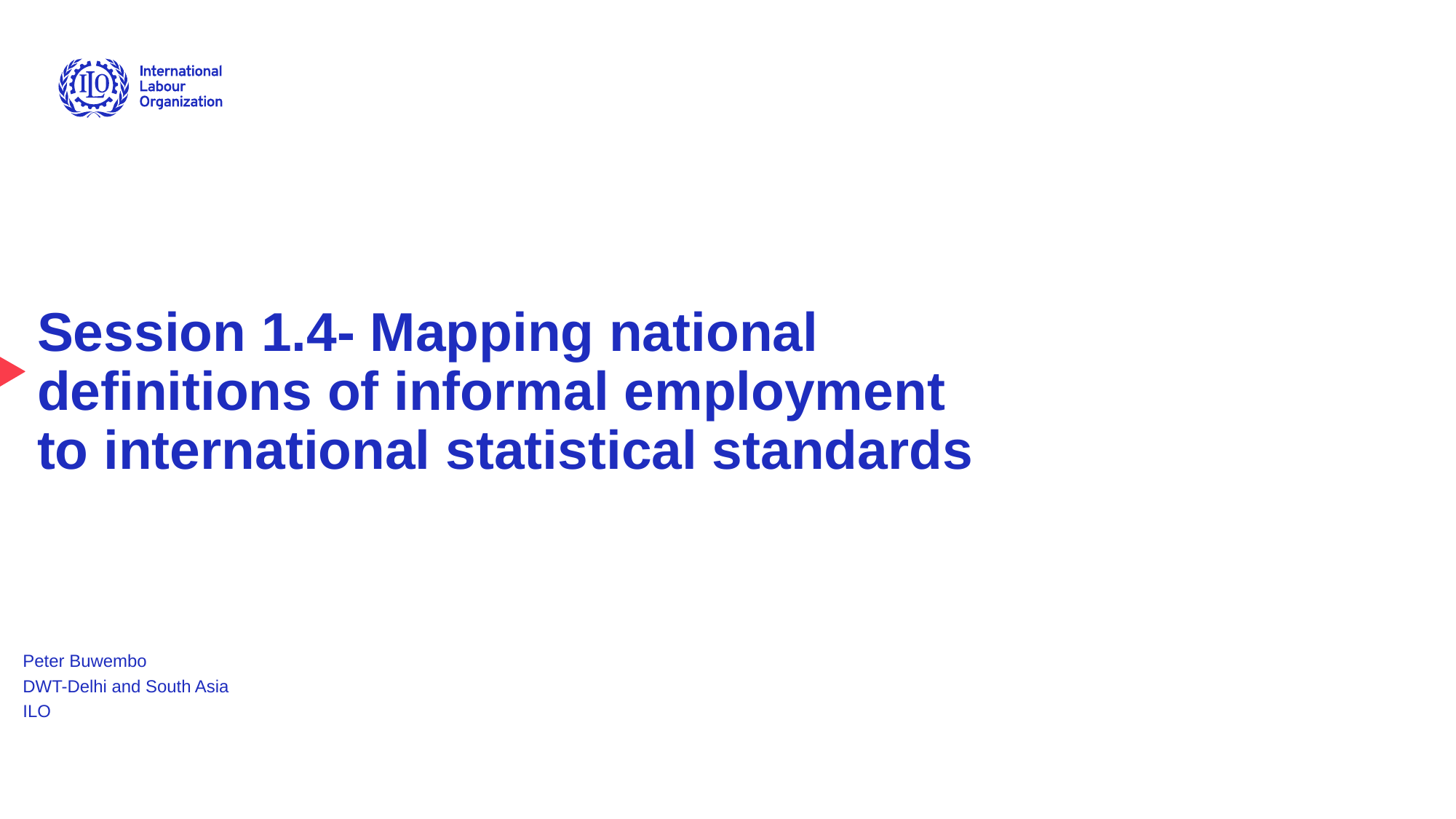

# Session 1.4- Mapping national definitions of informal employment to international statistical standards
Peter Buwembo
DWT-Delhi and South Asia
ILO
Advancing social justice, promoting decent work
1